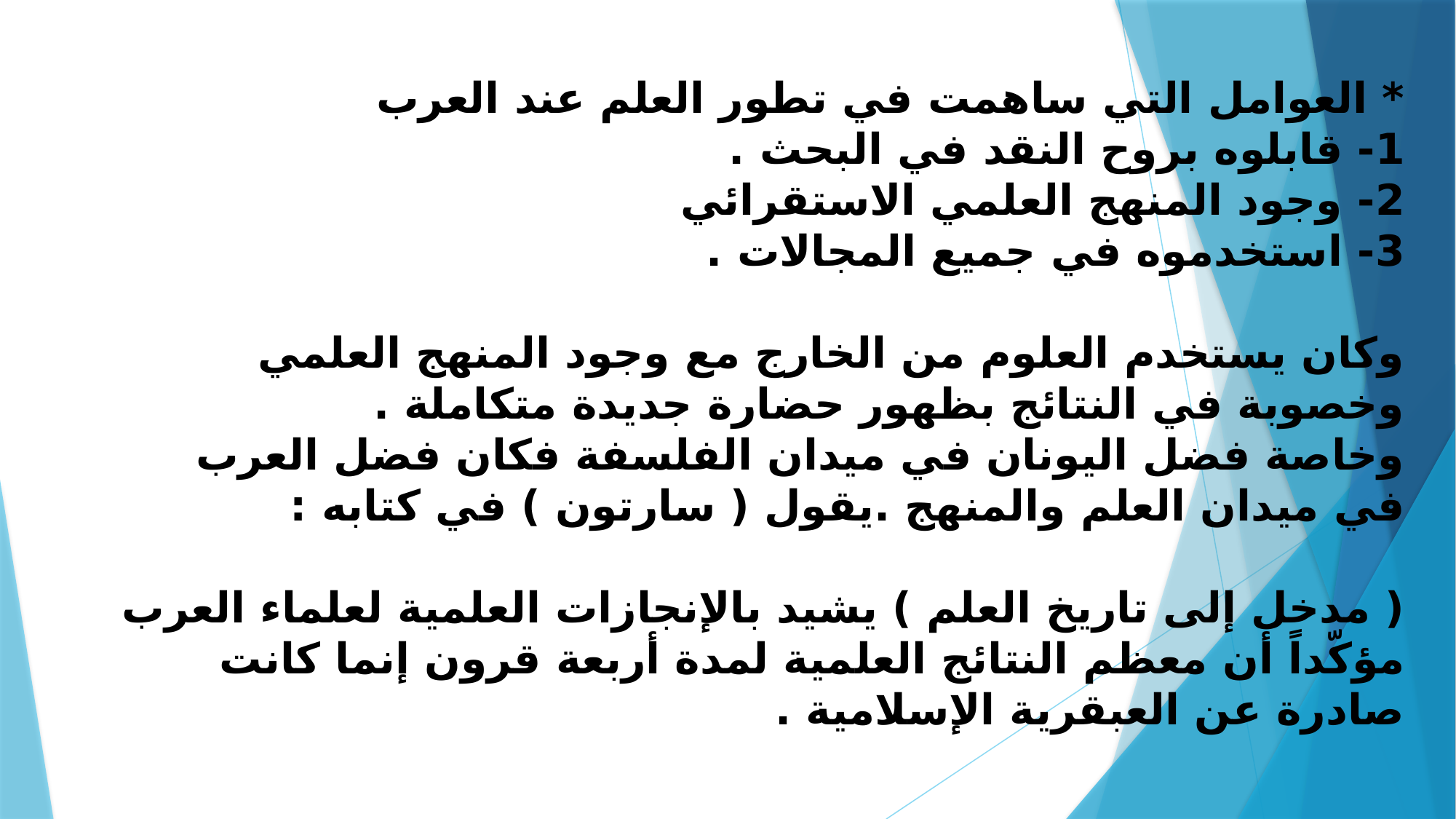

* العوامل التي ساهمت في تطور العلم عند العرب
1- قابلوه بروح النقد في البحث .
2- وجود المنهج العلمي الاستقرائي
3- استخدموه في جميع المجالات .

وكان يستخدم العلوم من الخارج مع وجود المنهج العلمي
وخصوبة في النتائج بظهور حضارة جديدة متكاملة .
وخاصة فضل اليونان في ميدان الفلسفة فكان فضل العرب
في ميدان العلم والمنهج .يقول ( سارتون ) في كتابه :

( مدخل إلى تاريخ العلم ) يشيد بالإنجازات العلمية لعلماء العرب
مؤكّداً أن معظم النتائج العلمية لمدة أربعة قرون إنما كانت
صادرة عن العبقرية الإسلامية .